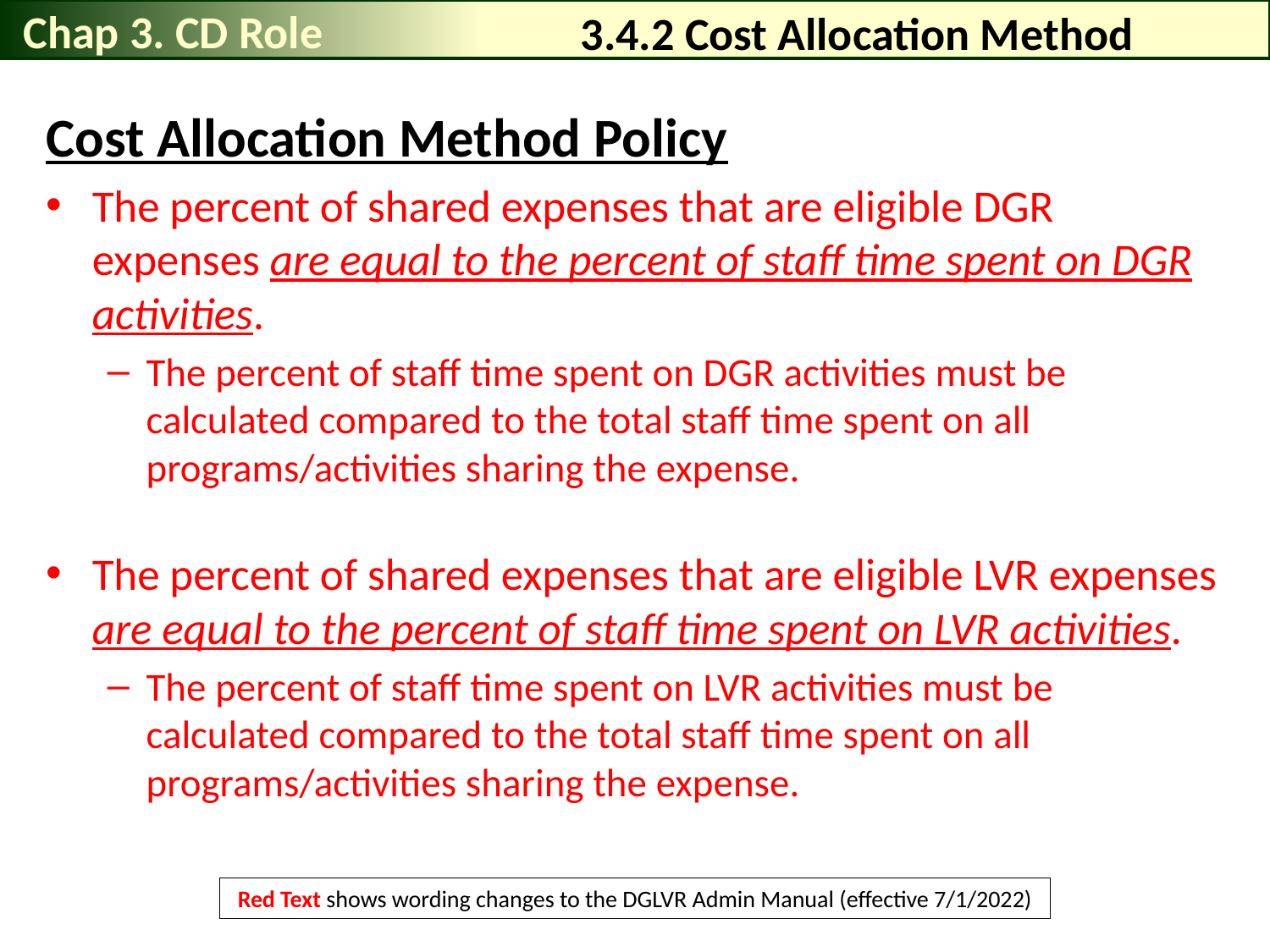

Chap 3. CD Role
# 3.4.2 Cost Allocation Method
Cost Allocation Method Policy
The percent of shared expenses that are eligible DGR expenses are equal to the percent of staff time spent on DGR activities.
The percent of staff time spent on DGR activities must be calculated compared to the total staff time spent on all programs/activities sharing the expense.

The percent of shared expenses that are eligible LVR expenses are equal to the percent of staff time spent on LVR activities.
The percent of staff time spent on LVR activities must be calculated compared to the total staff time spent on all programs/activities sharing the expense.

Red Text shows wording changes to the DGLVR Admin Manual (effective 7/1/2022)